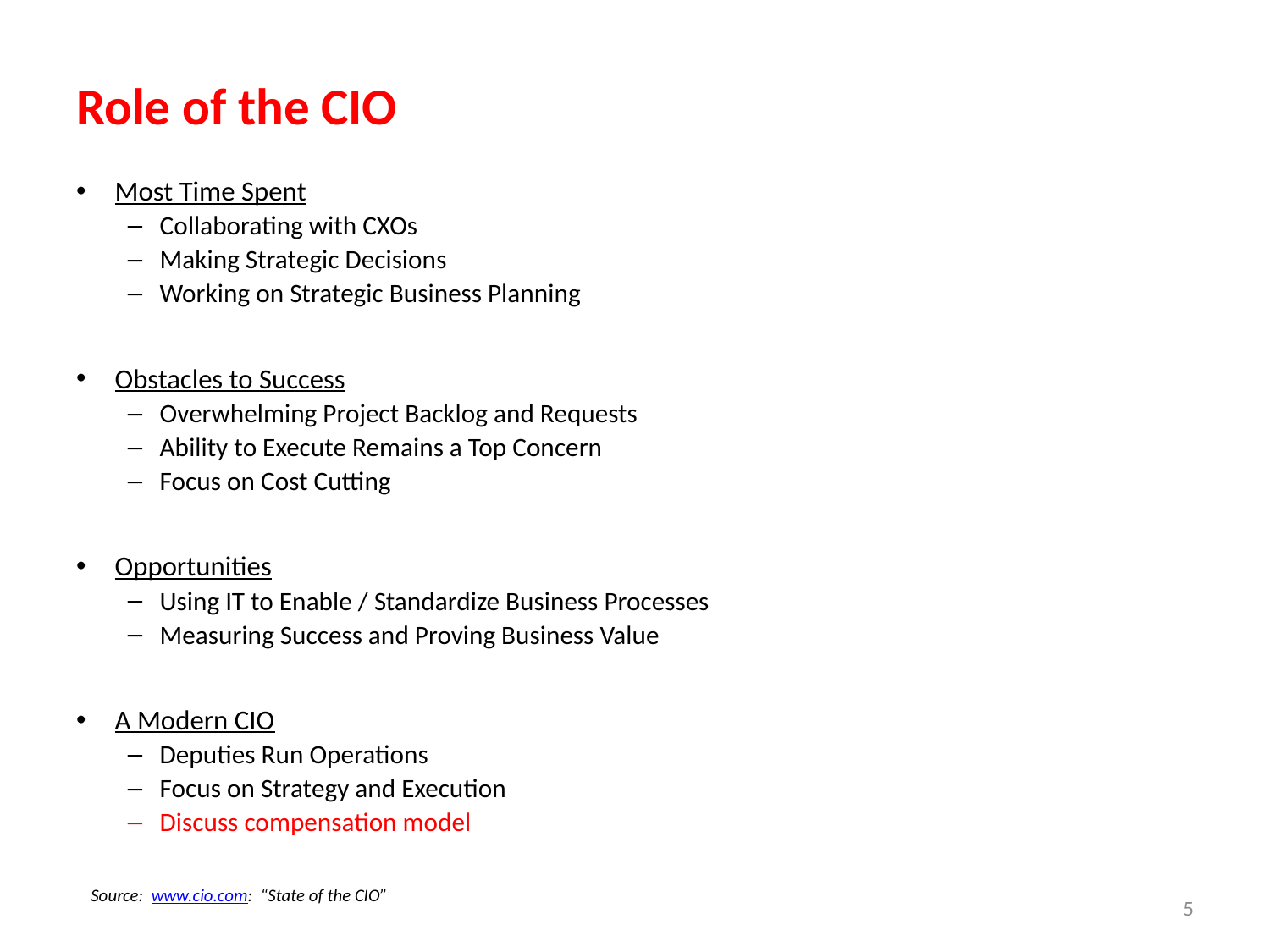

Role of the CIO

Most Time Spent
Collaborating with CXOs
Making Strategic Decisions
Working on Strategic Business Planning

Obstacles to Success
Overwhelming Project Backlog and Requests
Ability to Execute Remains a Top Concern
Focus on Cost Cutting

Opportunities
Using IT to Enable / Standardize Business Processes
Measuring Success and Proving Business Value

A Modern CIO
Deputies Run Operations
Focus on Strategy and Execution
Discuss compensation model

Source:  www.cio.com:  “State of the CIO”
5